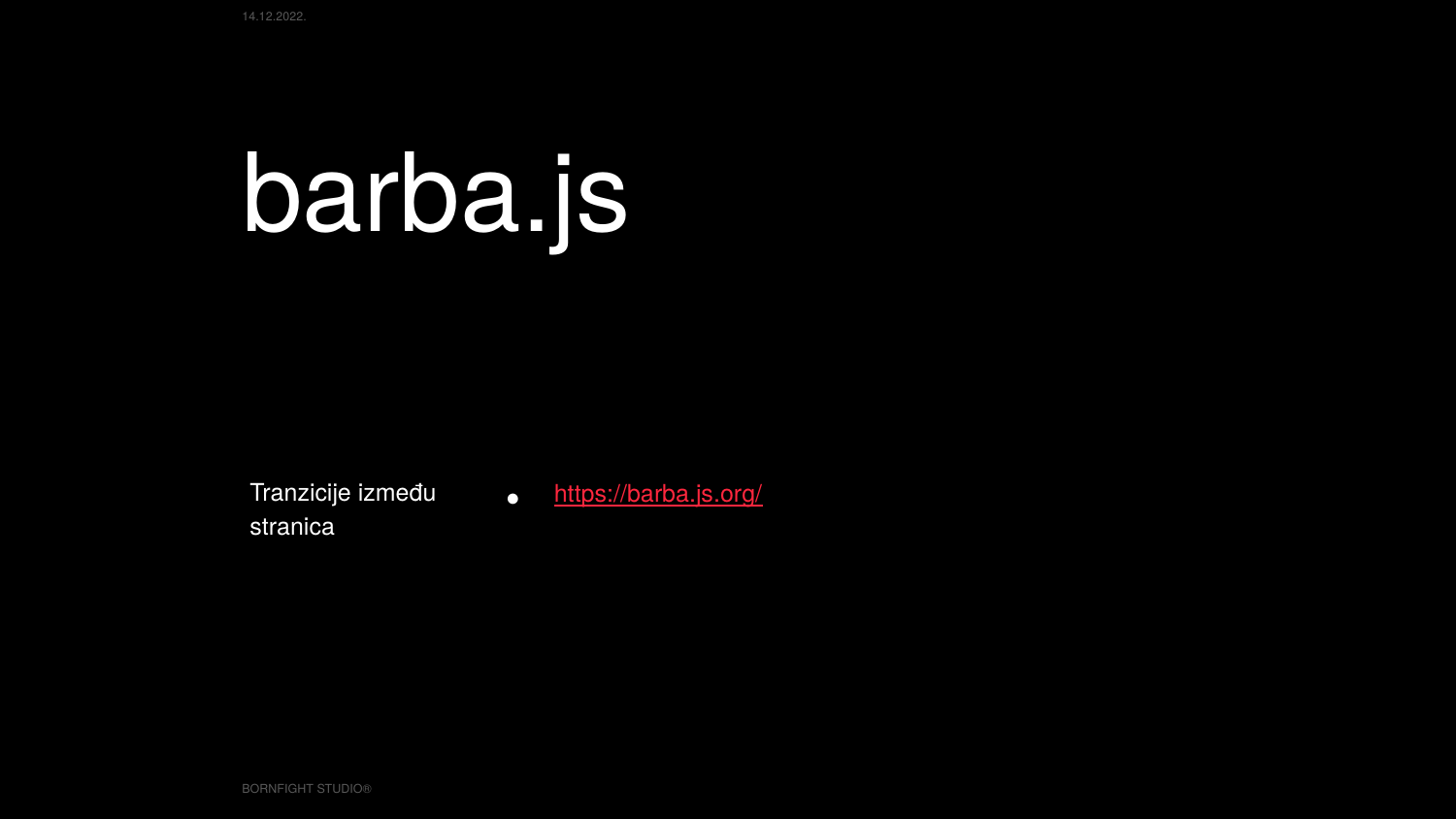

14.12.2022.
barba.js
Tranzicije između stranica
https://barba.js.org/
BORNFIGHT STUDIO®